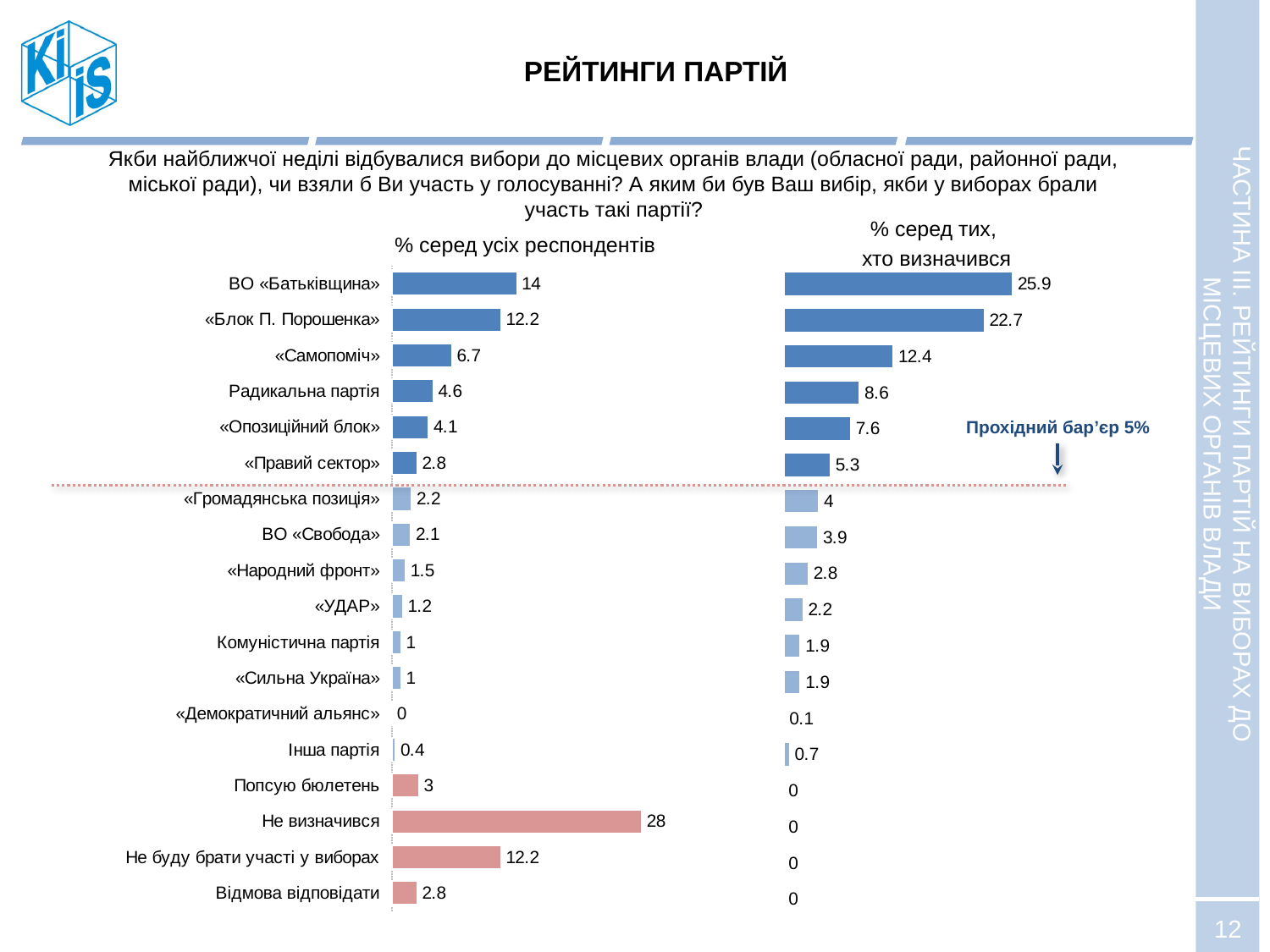

# РЕЙТИНГИ ПАРТІЙ
Якби найближчої неділі відбувалися вибори до місцевих органів влади (обласної ради, районної ради, міської ради), чи взяли б Ви участь у голосуванні? А яким би був Ваш вибір, якби у виборах брали участь такі партії?
% серед тих,
хто визначився
% серед усіх респондентів

### Chart

| Category | Столбец2 |
|---|---|
| Відмова відповідати | 2.8 |
| Не буду брати участі у виборах | 12.2 |
| Не визначився | 28.0 |
| Попсую бюлетень | 3.0 |
| Інша партія | 0.4 |
| «Демократичний альянс» | 0.0 |
| «Сильна Україна» | 1.0 |
| Комуністична партія | 1.0 |
| «УДАР» | 1.2 |
| «Народний фронт» | 1.5 |
| ВО «Свобода» | 2.1 |
| «Громадянська позиція» | 2.2 |
| «Правий сектор» | 2.8 |
| «Опозиційний блок» | 4.1 |
| Радикальна партія | 4.6 |
| «Самопоміч» | 6.7 |
| «Блок П. Порошенка» | 12.2 |
| ВО «Батьківщина» | 14.0 |

### Chart

| Category | Столбец2 |
|---|---|
| Відмова відповідати | 0.0 |
| Не буду брати участі у виборах | 0.0 |
| Не визначився | 0.0 |
| Попсую бюлетень | 0.0 |
| Інша партія | 0.7 |
| «Демократичний альянс» | 0.1 |
| «Сильна Україна» | 1.9 |
| Комуністична партія | 1.9 |
| «УДАР» | 2.2 |
| «Народний фронт» | 2.8 |
| ВО «Свобода» | 3.9 |
| «Громадянська позиція» | 4.0 |
| «Правий сектор» | 5.3 |
| «Опозиційний блок» | 7.6 |
| Радикальна партія | 8.6 |
| «Самопоміч» | 12.4 |
| «Блок П. Порошенка» | 22.7 |
| ВО «Батьківщина» | 25.9 |
ЧАСТИНА ІІI. РЕЙТИНГИ ПАРТІЙ НА ВИБОРАХ ДО МІСЦЕВИХ ОРГАНІВ ВЛАДИ
Прохідний бар’єр 5%